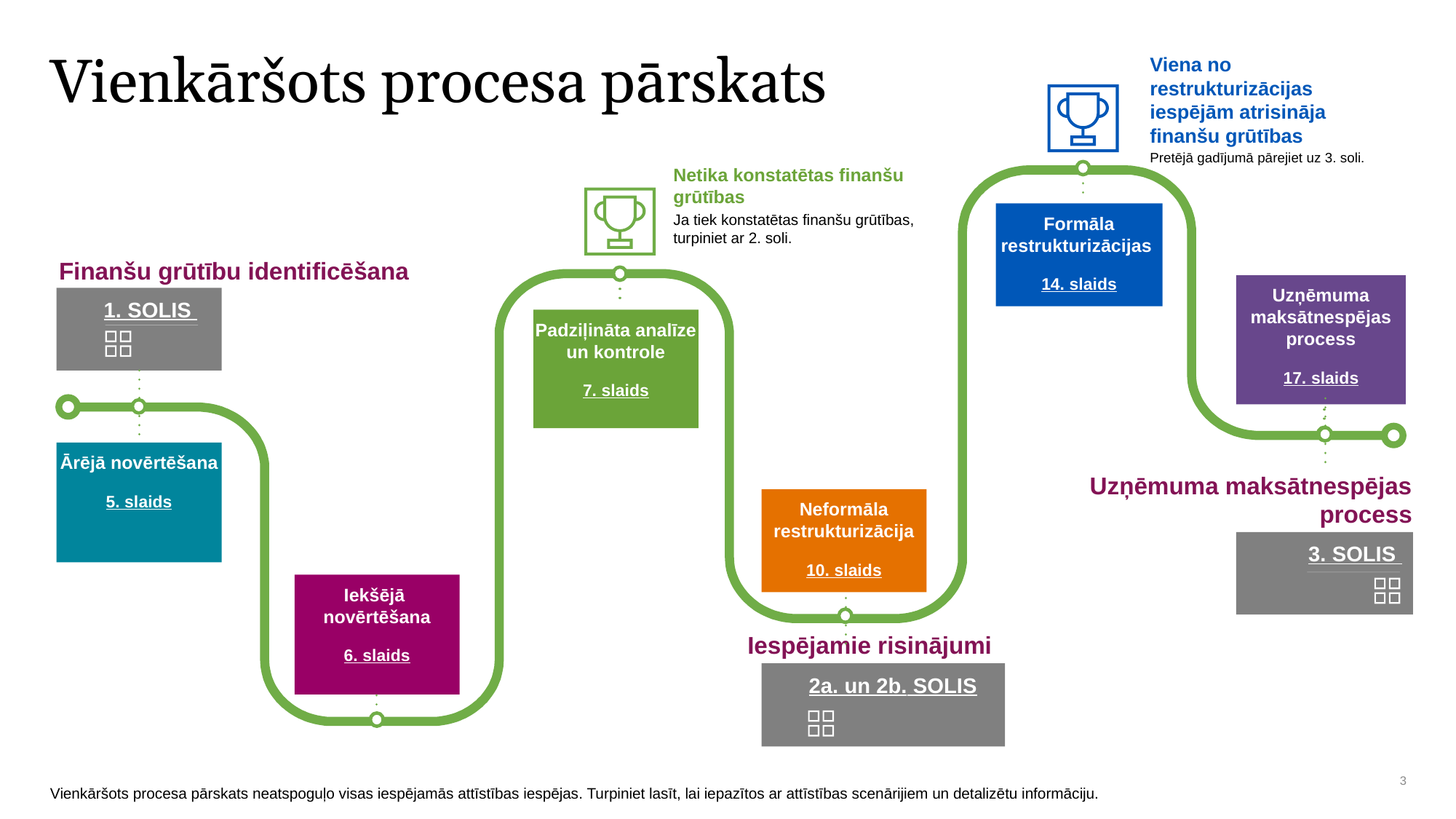

# Vienkāršots procesa pārskats
Viena no restrukturizācijas iespējām atrisināja finanšu grūtības
Pretējā gadījumā pārejiet uz 3. soli.

Netika konstatētas finanšu
grūtības
Ja tiek konstatētas finanšu grūtības, turpiniet ar 2. soli.

Formāla restrukturizācijas
14. slaids
Finanšu grūtību identificēšana
1. SOLIS

Uzņēmuma maksātnespējas process
17. slaids
Padziļināta analīze un kontrole
7. slaids

Ārējā novērtēšana
5. slaids
 Uzņēmuma maksātnespējas process
Neformāla restrukturizācija
10. slaids
3. SOLIS

Iekšējā
novērtēšana
6. slaids

Iespējamie risinājumi
2a. un 2b. SOLIS

3
Vienkāršots procesa pārskats neatspoguļo visas iespējamās attīstības iespējas. Turpiniet lasīt, lai iepazītos ar attīstības scenārijiem un detalizētu informāciju.